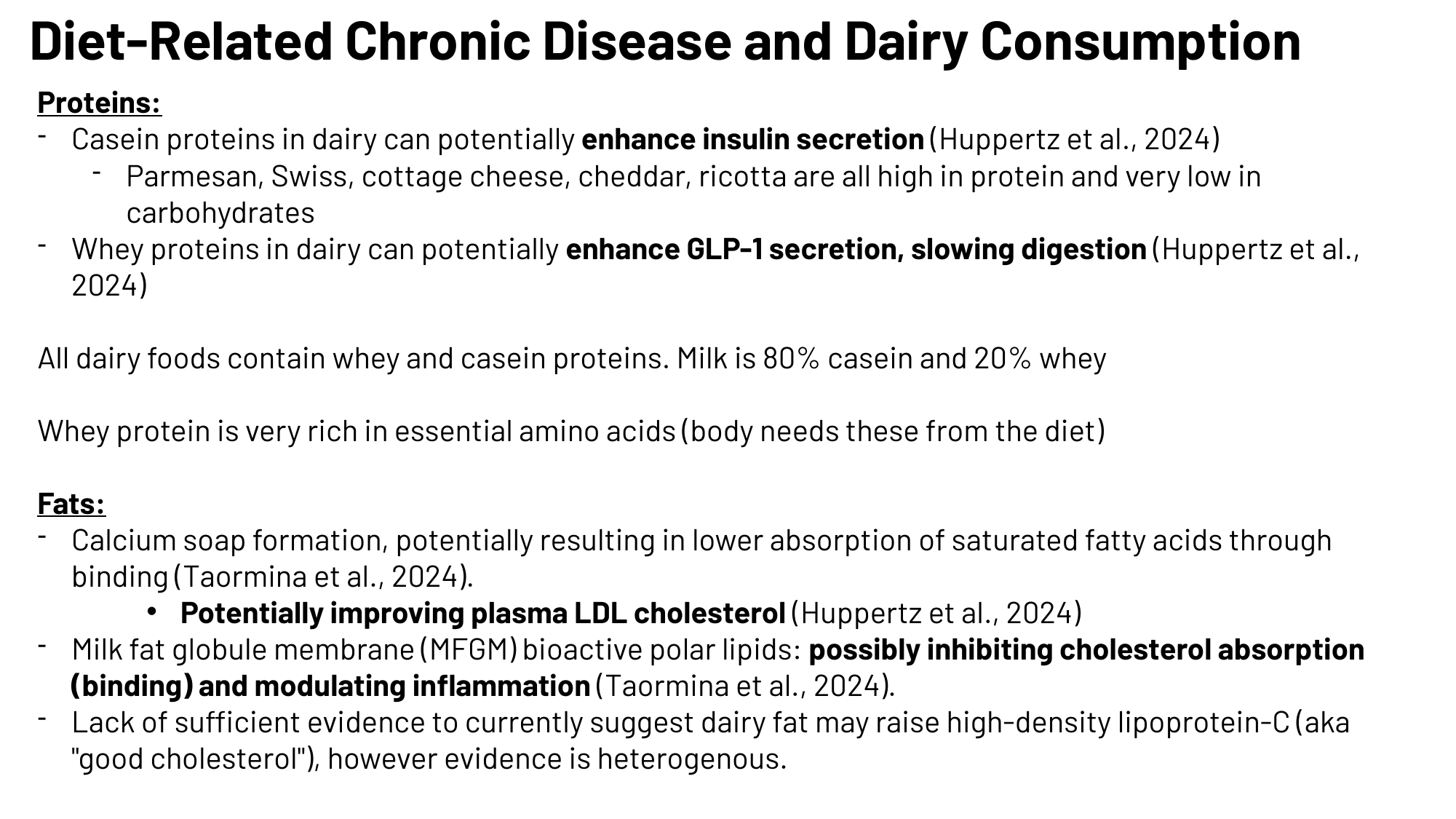

Diet-Related Chronic Disease and Dairy Consumption
T2DM
Proteins:
Casein proteins in dairy can potentially enhance insulin secretion (Huppertz et al., 2024)
Parmesan, Swiss, cottage cheese, cheddar, ricotta are all high in protein and very low in carbohydrates
Whey proteins in dairy can potentially enhance GLP-1 secretion, slowing digestion (Huppertz et al., 2024)

All dairy foods contain whey and casein proteins. Milk is 80% casein and 20% whey

Whey protein is very rich in essential amino acids (body needs these from the diet)

Fats:
Calcium soap formation, potentially resulting in lower absorption of saturated fatty acids through binding (Taormina et al., 2024).
Potentially improving plasma LDL cholesterol (Huppertz et al., 2024)
Milk fat globule membrane (MFGM) bioactive polar lipids: possibly inhibiting cholesterol absorption (binding) and modulating inflammation (Taormina et al., 2024).
Lack of sufficient evidence to currently suggest dairy fat may raise high-density lipoprotein-C (aka "good cholesterol"), however evidence is heterogenous.

T2DM